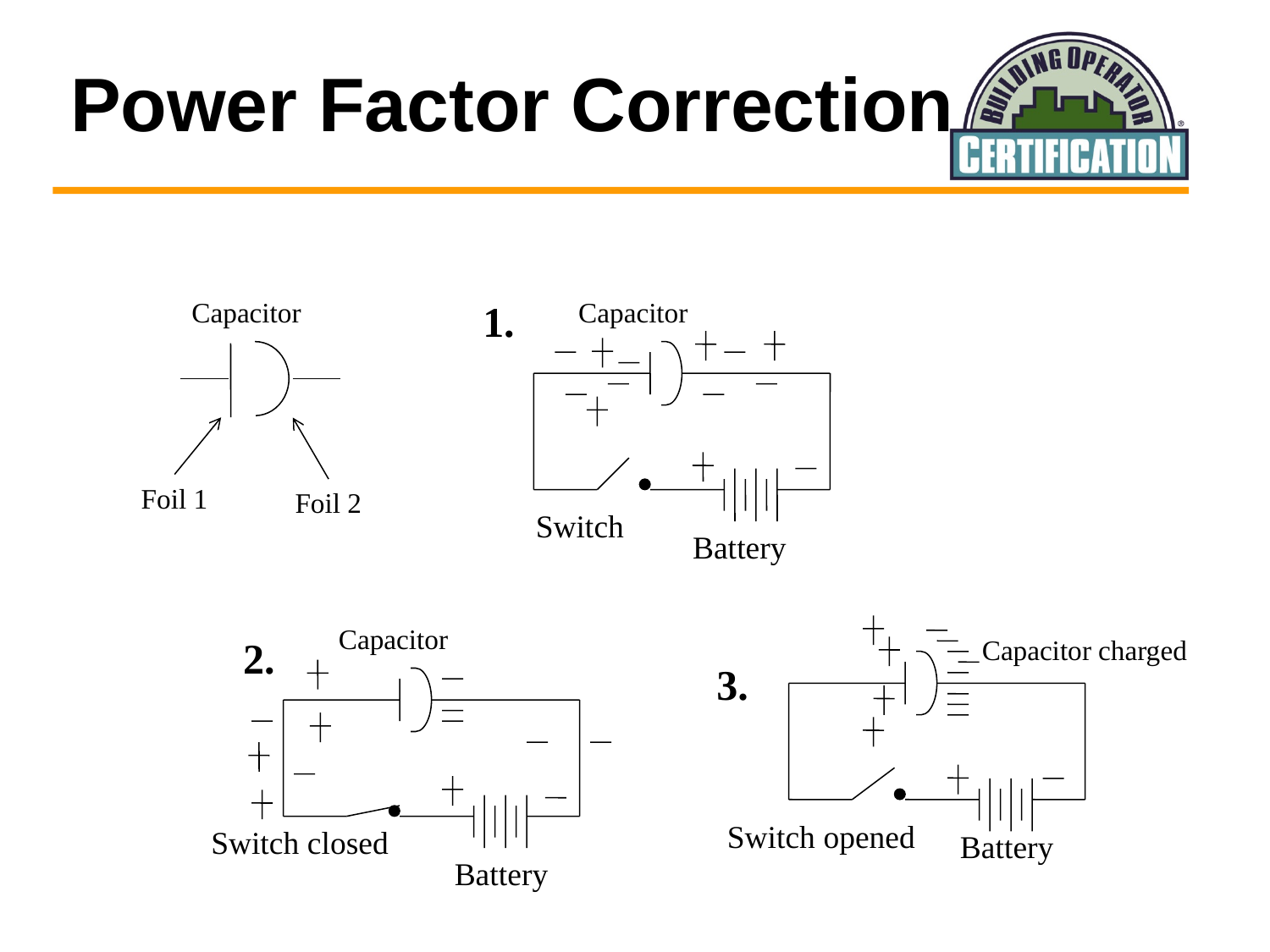

Power Factor Correction
Capacitor

Foil 1
Foil 2
1.
Capacitor

Switch
Battery
Capacitor
2.

Switch closed

Battery

Capacitor charged

3.

Switch opened
Battery